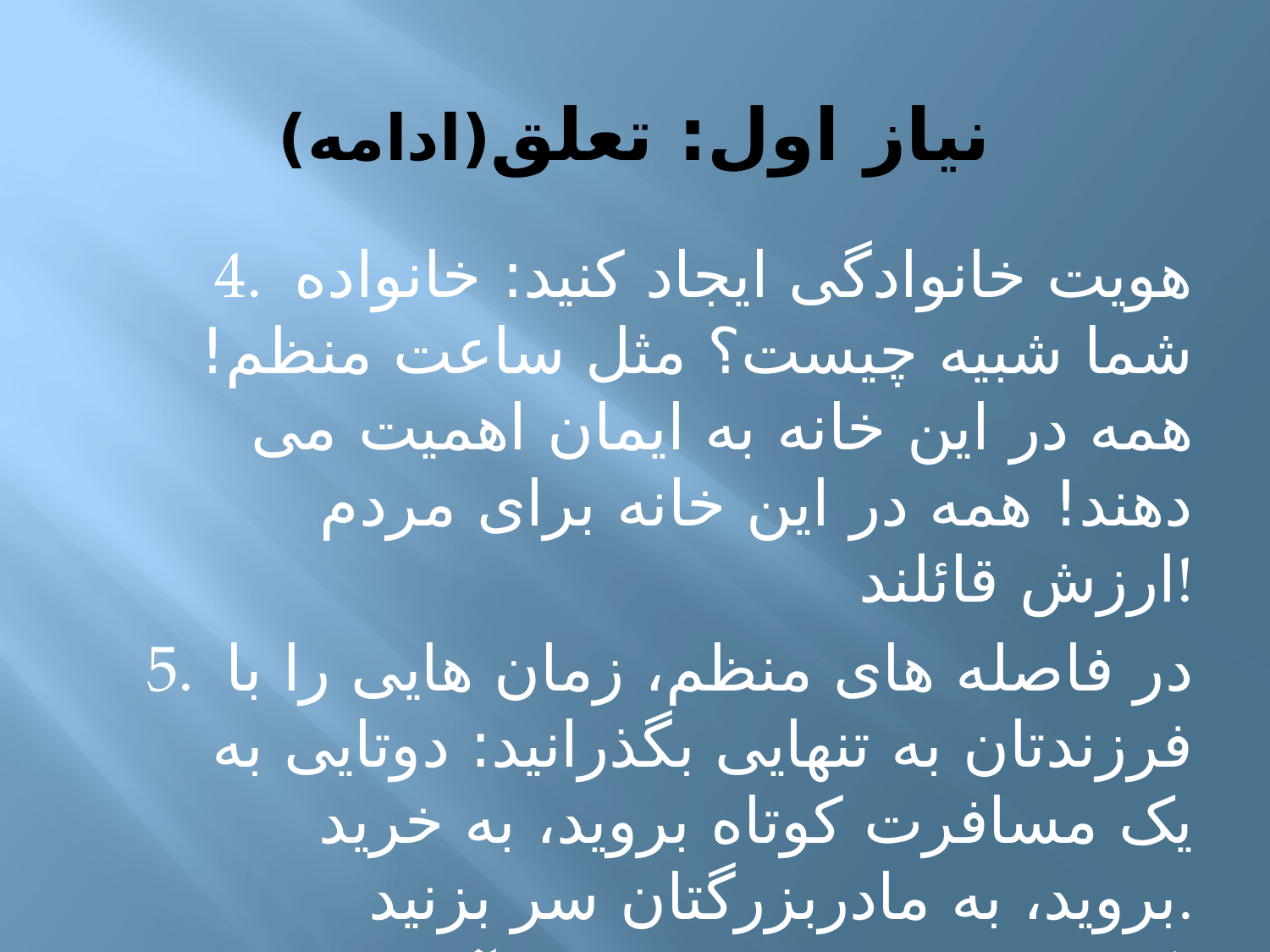

# نیاز اول: تعلق(ادامه)
4.  هویت خانوادگی ایجاد کنید: خانواده شما شبیه چیست؟ مثل ساعت منظم! همه در این خانه به ایمان اهمیت می دهند! همه در این خانه برای مردم ارزش قائلند!
5.  در فاصله های منظم، زمان هایی را با فرزندتان به تنهایی بگذرانید: دوتایی به یک مسافرت کوتاه بروید، به خرید بروید، به مادربزرگتان سر بزنید.
6.  اگر کارهایی می کند که در آنها جلب توجه مشاهده می شود اوقاتی برای صحبت کردن ترتیب دهید و صمیمانه و بدون نصیحت کردن با هم حرف بزنید.